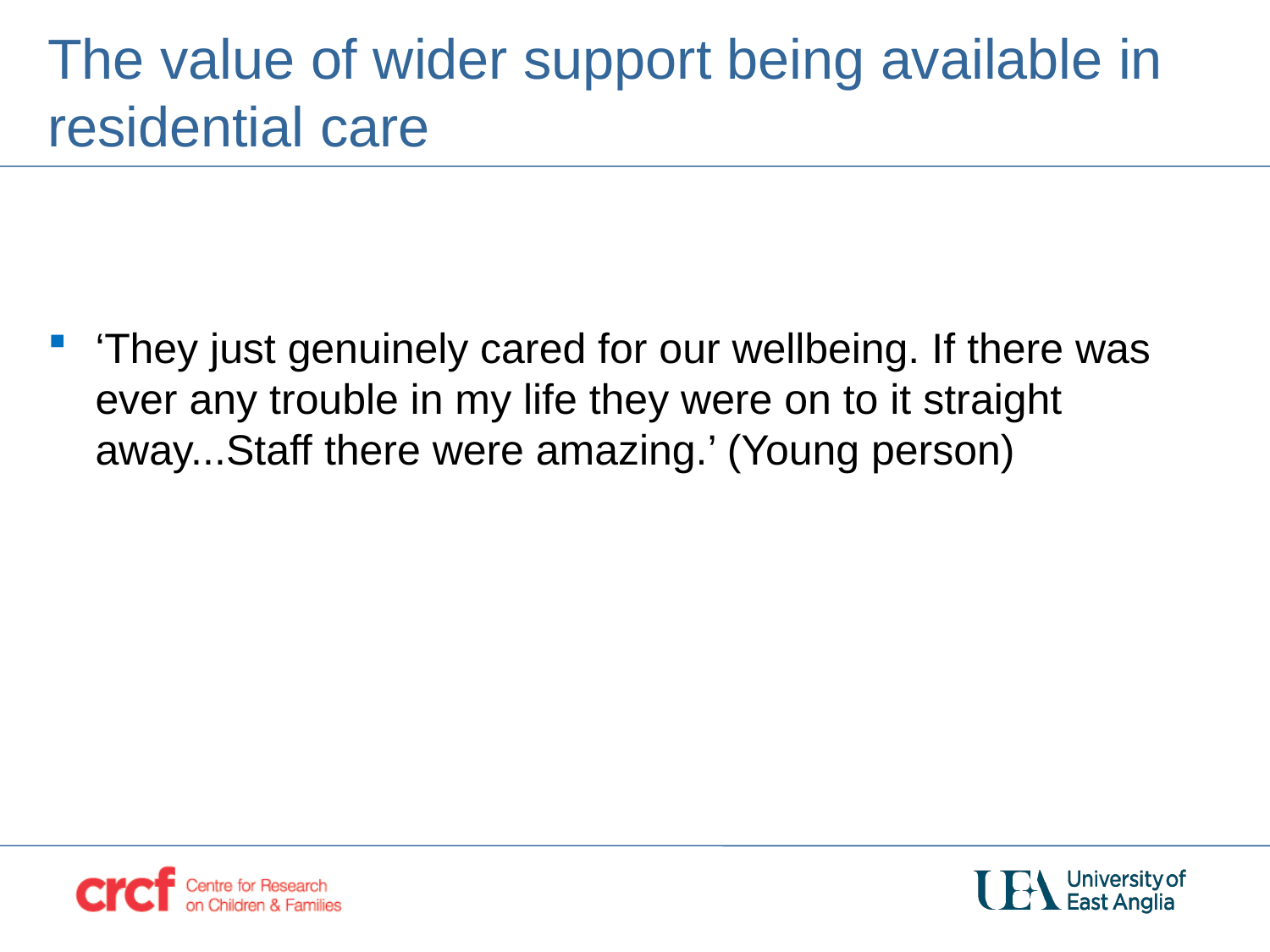

# The value of wider support being available in residential care

‘They just genuinely cared for our wellbeing. If there was ever any trouble in my life they were on to it straight away...Staff there were amazing.’ (Young person)